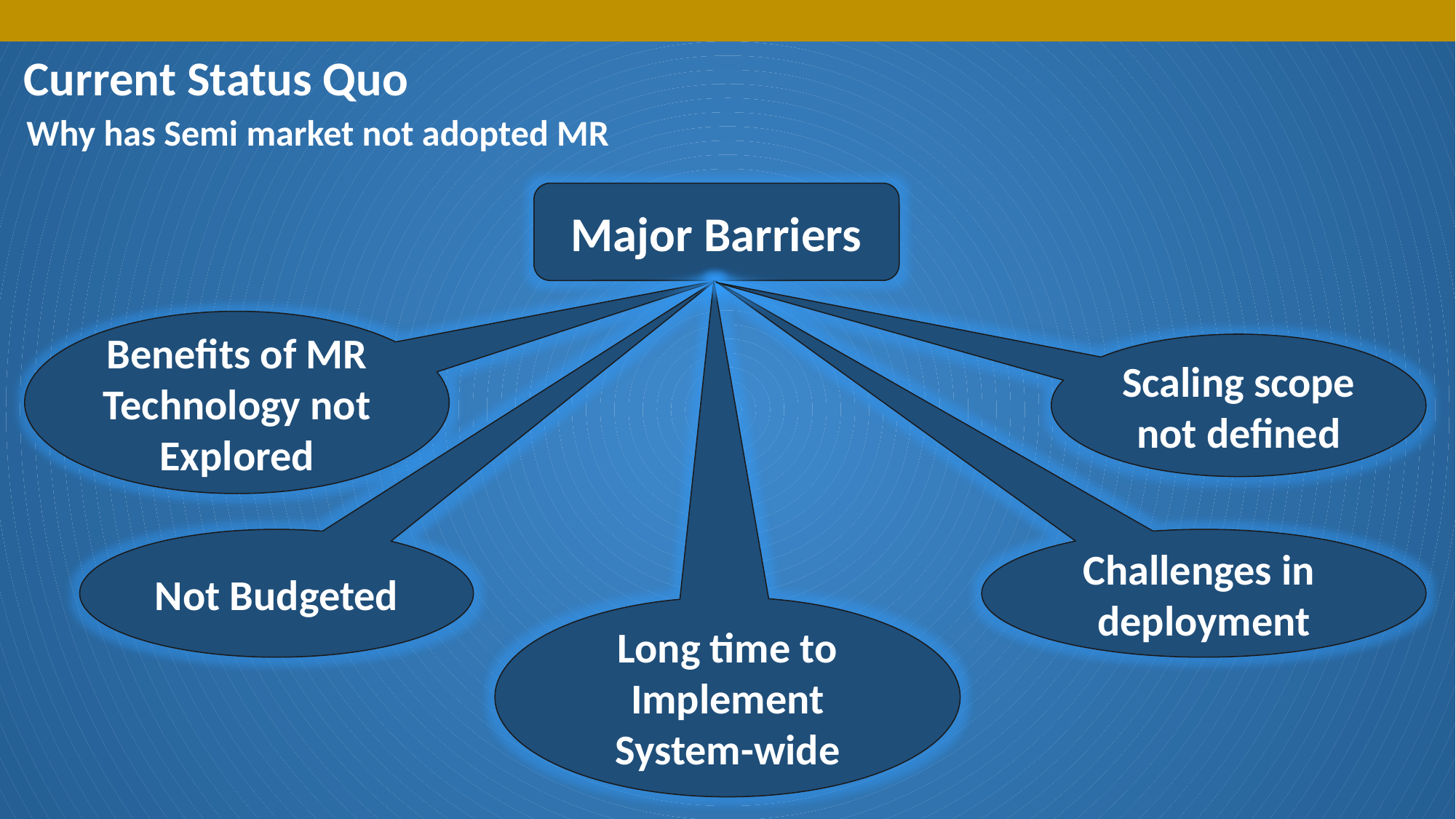

Current Status Quo
Why has Semi market not adopted MR
Major Barriers
Benefits of MR Technology not Explored
Scaling scope not defined
Not Budgeted
Challenges in  deployment
Long time to Implement System-wide